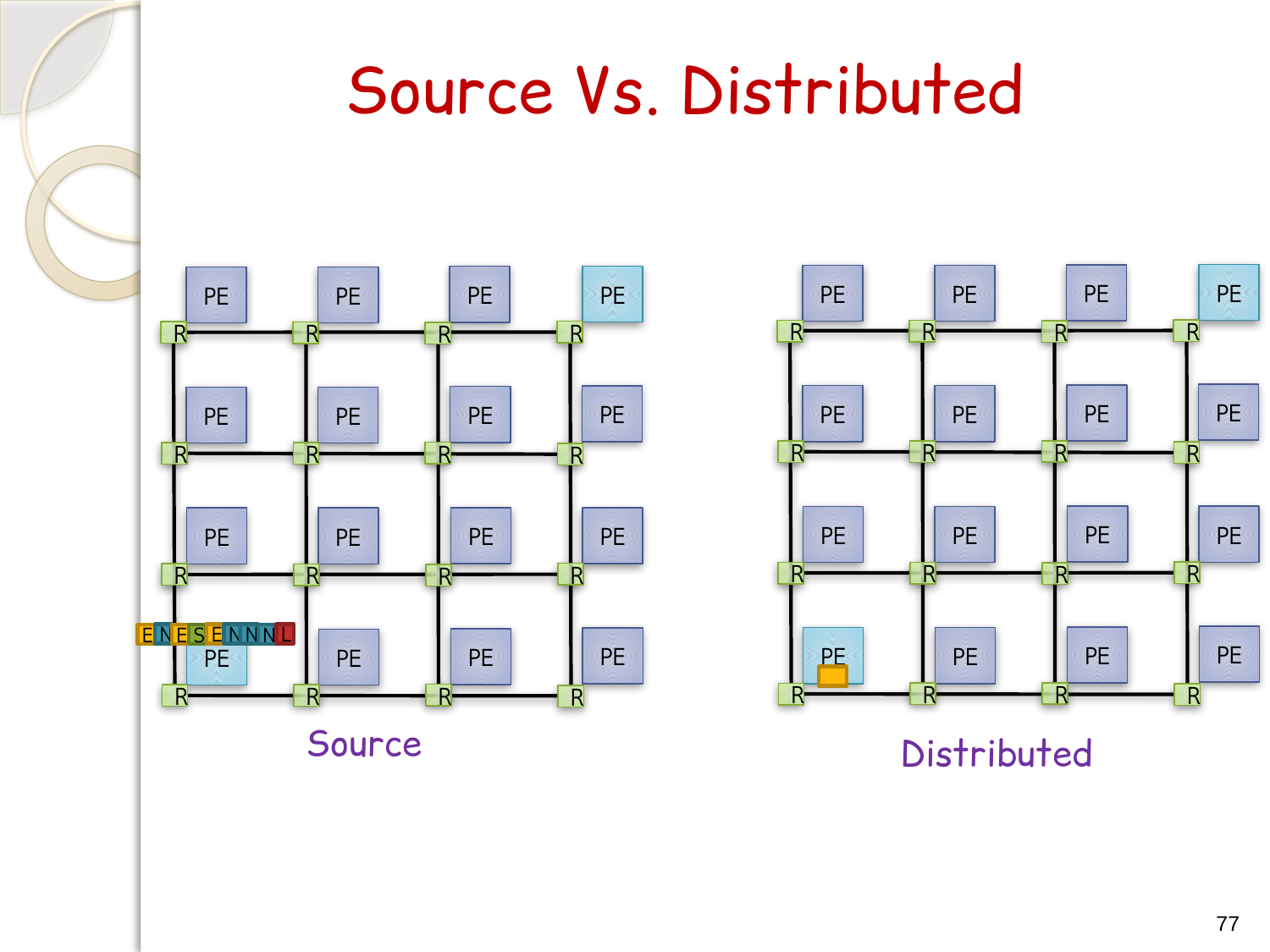

# Source Vs. Distributed
PE
PE
PE
PE
R
R
R
R
PE
PE
PE
PE
R
R
R
R
PE
PE
PE
PE
R
R
R
R
PE
PE
PE
PE
R
R
R
R
PE
PE
PE
PE
R
R
R
R
PE
PE
PE
PE
R
R
R
R
PE
PE
PE
PE
R
R
R
R
PE
PE
PE
PE
R
R
R
R
N
E
N
N
L
E
E
S
N

Source
Distributed
77